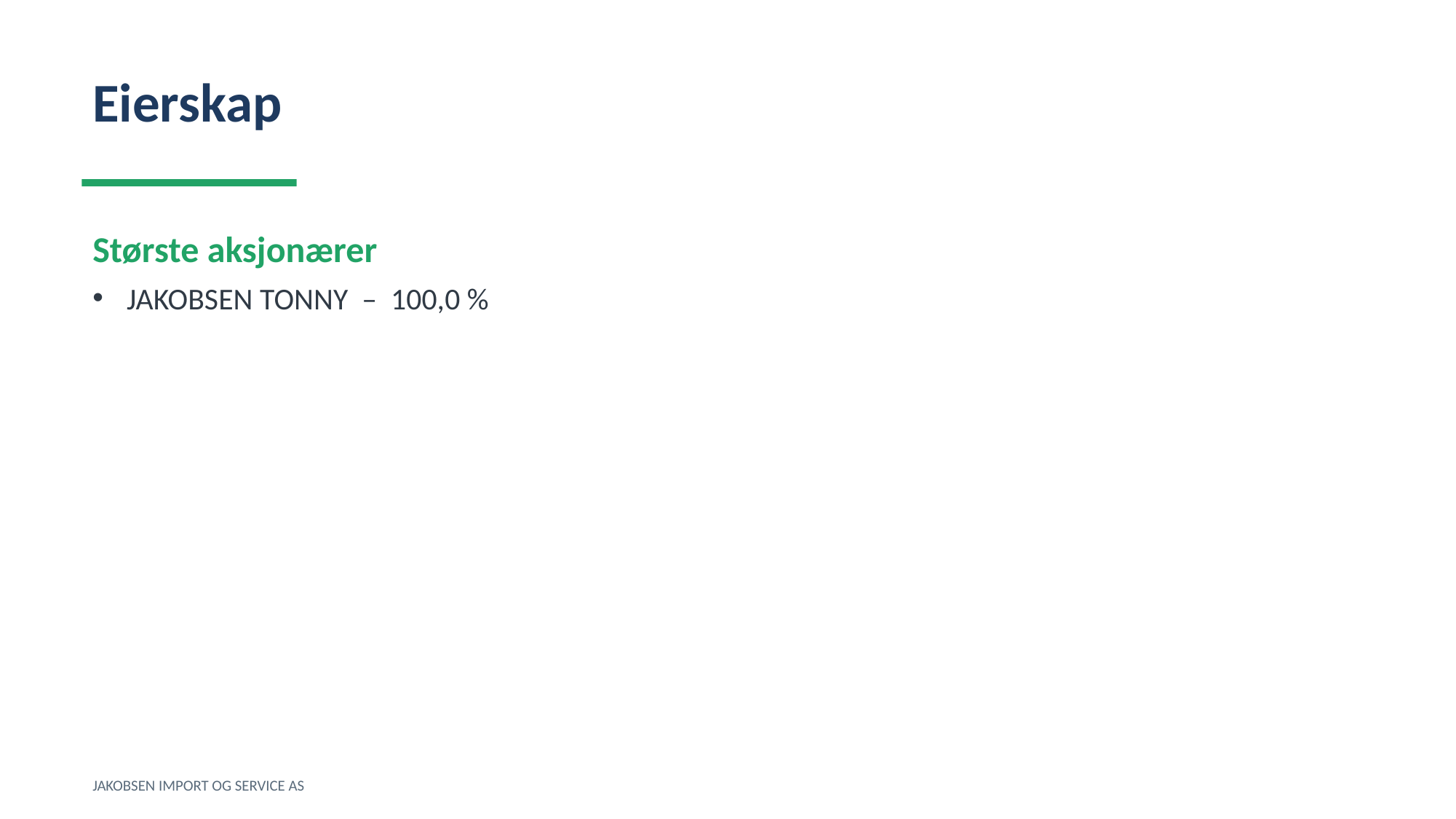

Eierskap

Største aksjonærer
JAKOBSEN TONNY  –  100,0 %
JAKOBSEN IMPORT OG SERVICE AS